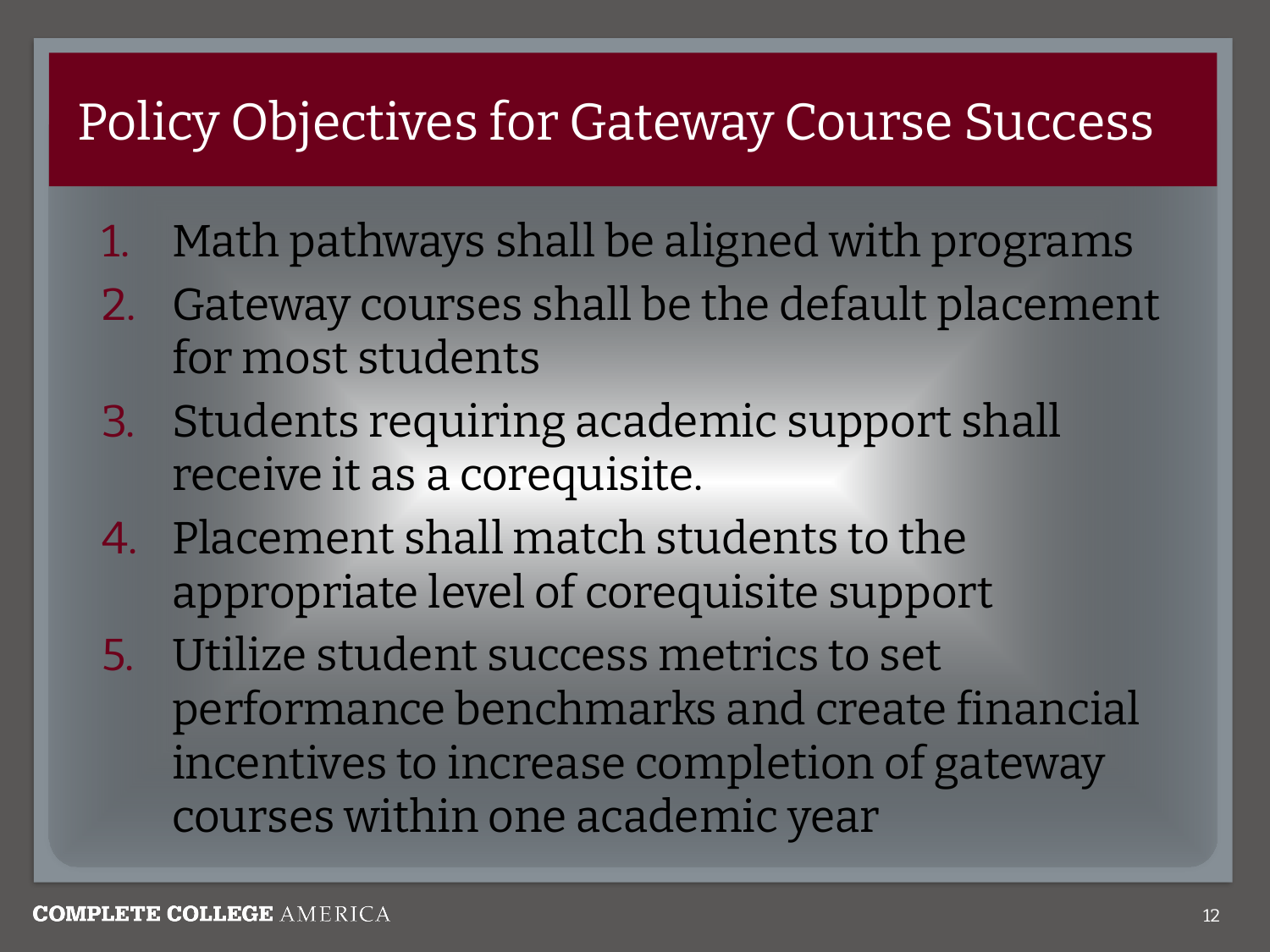

# Policy Objectives for Gateway Course Success
Math pathways shall be aligned with programs
Gateway courses shall be the default placement for most students
Students requiring academic support shall receive it as a corequisite.
Placement shall match students to the appropriate level of corequisite support
Utilize student success metrics to set performance benchmarks and create financial incentives to increase completion of gateway courses within one academic year
12